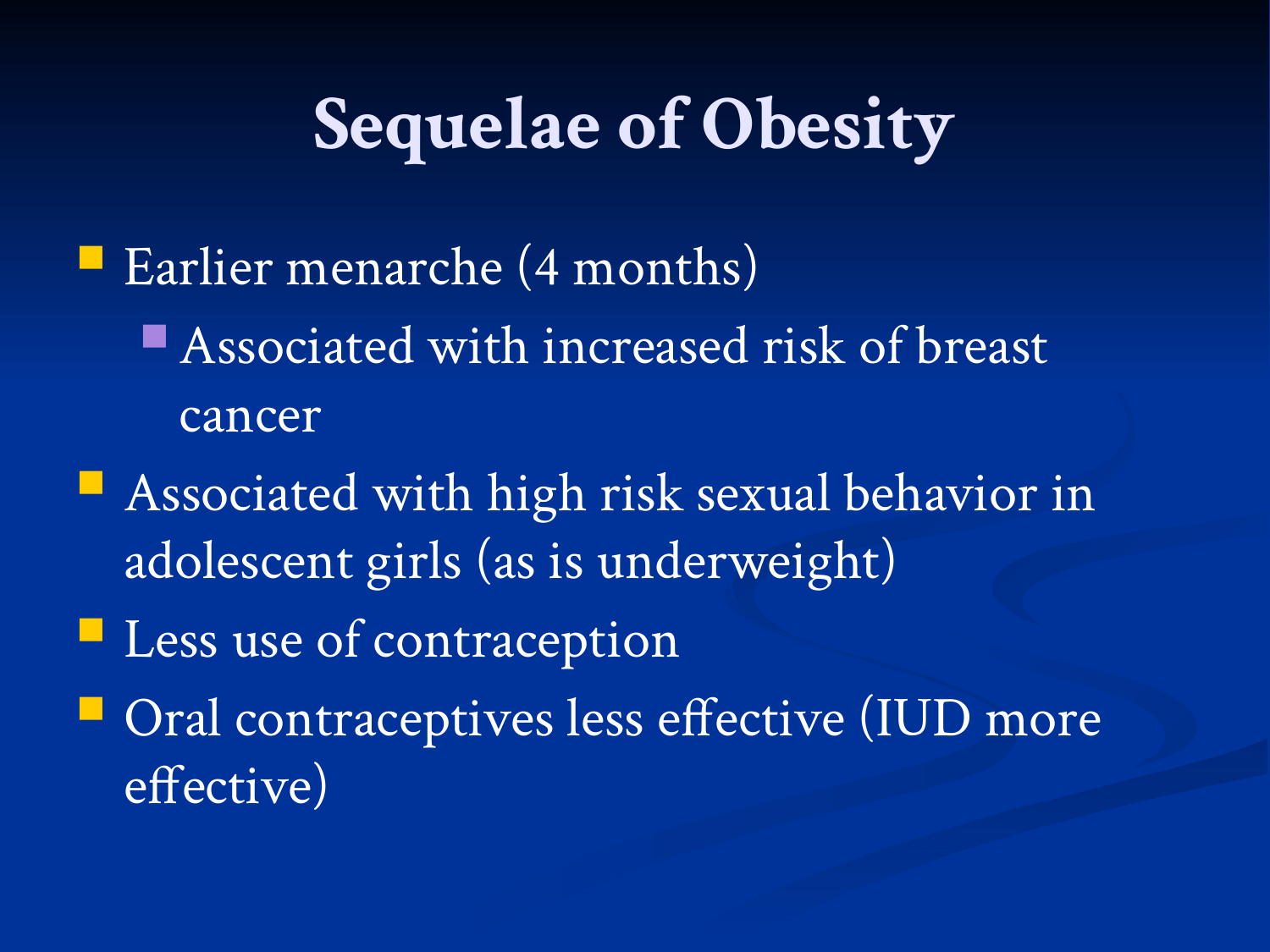

# Sequelae of Obesity
Earlier menarche (4 months)
Associated with increased risk of breast cancer
Associated with high risk sexual behavior in adolescent girls (as is underweight)
Less use of contraception
Oral contraceptives less effective (IUD more effective)